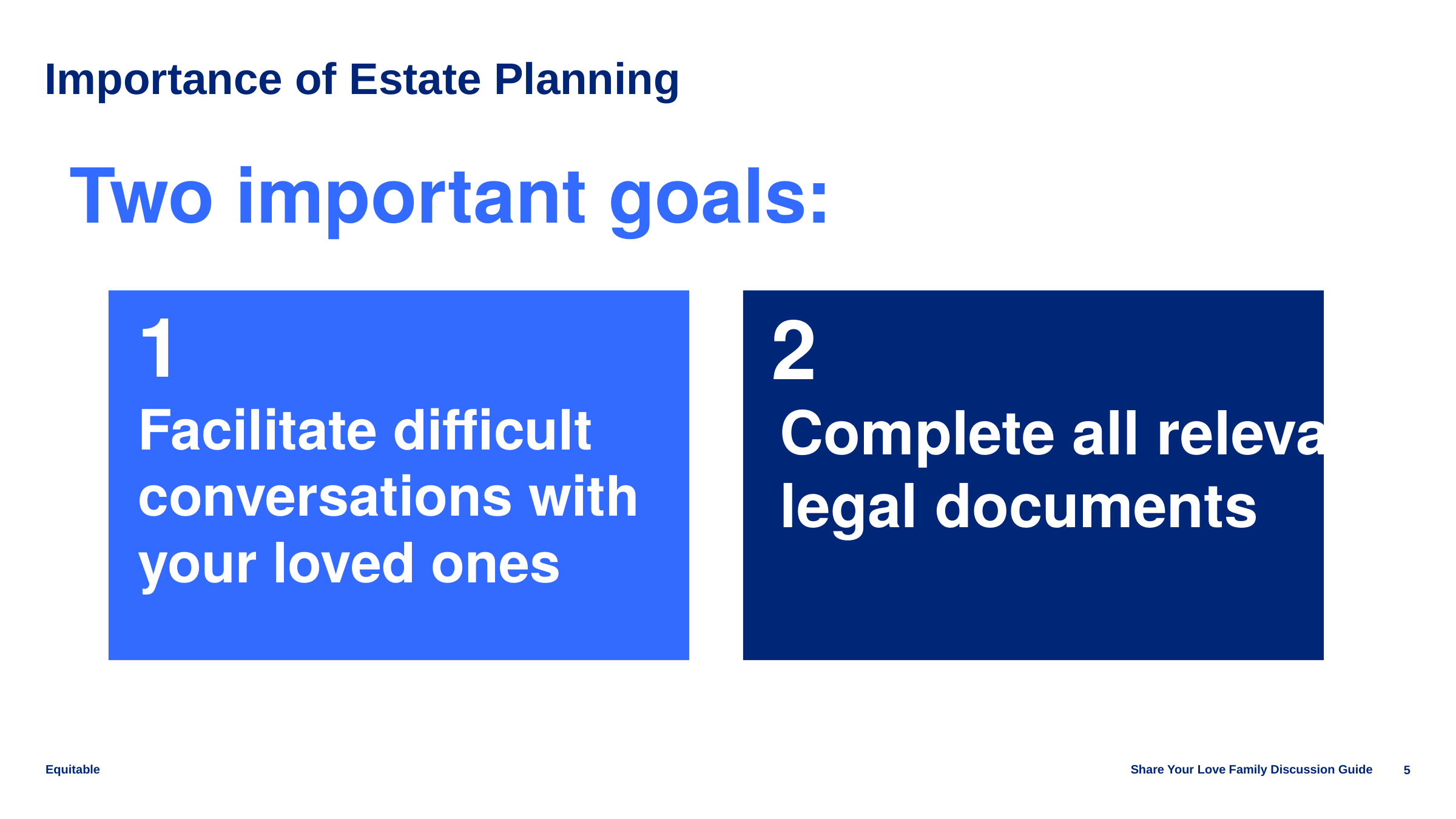

Importance of Estate Planning
Two important goals:

1

2
Facilitate difficult  conversations with your loved ones
Complete all relevant legal documents
5
Share Your Love Family Discussion Guide